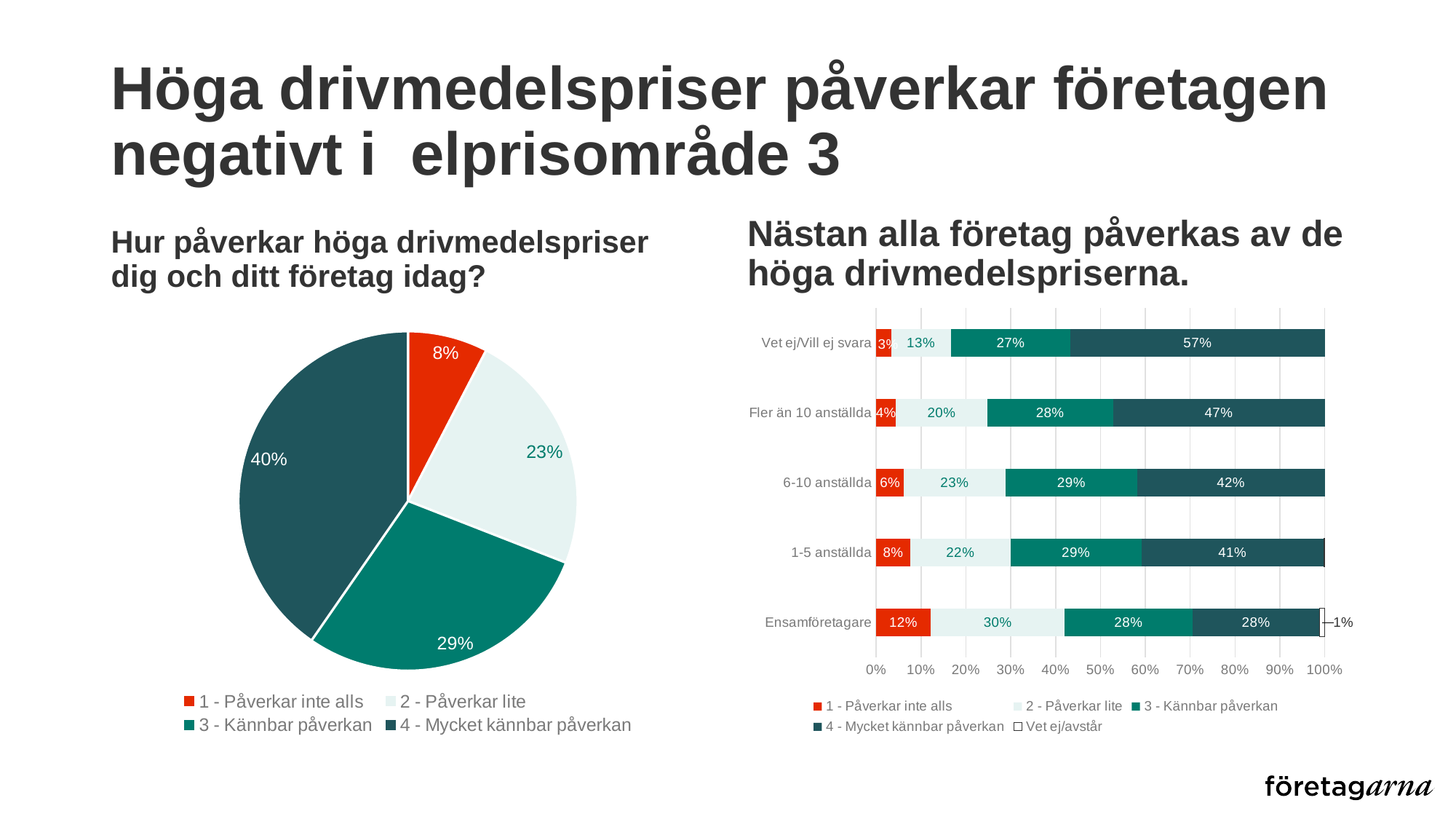

# Höga drivmedelspriser påverkar företagen negativt i  elprisområde 3
Hur påverkar höga drivmedelspriser dig och ditt företag idag?
Nästan alla företag påverkas av de höga drivmedelspriserna.

### Chart

| Category |  |
|---|---|
| 1 - Påverkar inte alls | 0.07600341588385995 |
| 2 - Påverkar lite | 0.2322801024765158 |
| 3 - Kännbar påverkan | 0.2860802732707088 |
| 4 - Mycket kännbar påverkan | 0.4022203245089667 |

### Chart

| Category | 1 - Påverkar inte alls | 2 - Påverkar lite | 3 - Kännbar påverkan | 4 - Mycket kännbar påverkan | Vet ej/avstår |
|---|---|---|---|---|---|
| Ensamföretagare | 0.12177121771217711 | 0.2988929889298893 | 0.28413284132841327 | 0.28413284132841327 | 0.01107011070110701 |
| 1-5 anställda | 0.07600950118764846 | 0.2232779097387173 | 0.2921615201900237 | 0.40617577197149646 | 0.0023752969121140144 |
| 6-10 anställda | 0.062146892655367235 | 0.22598870056497178 | 0.2937853107344633 | 0.4180790960451977 | 0.0 |
| Fler än 10 anställda | 0.044 | 0.204 | 0.28 | 0.472 | 0.0 |
| Vet ej/Vill ej svara | 0.03333333333333333 | 0.13333333333333333 | 0.26666666666666666 | 0.5666666666666667 | 0.0 |